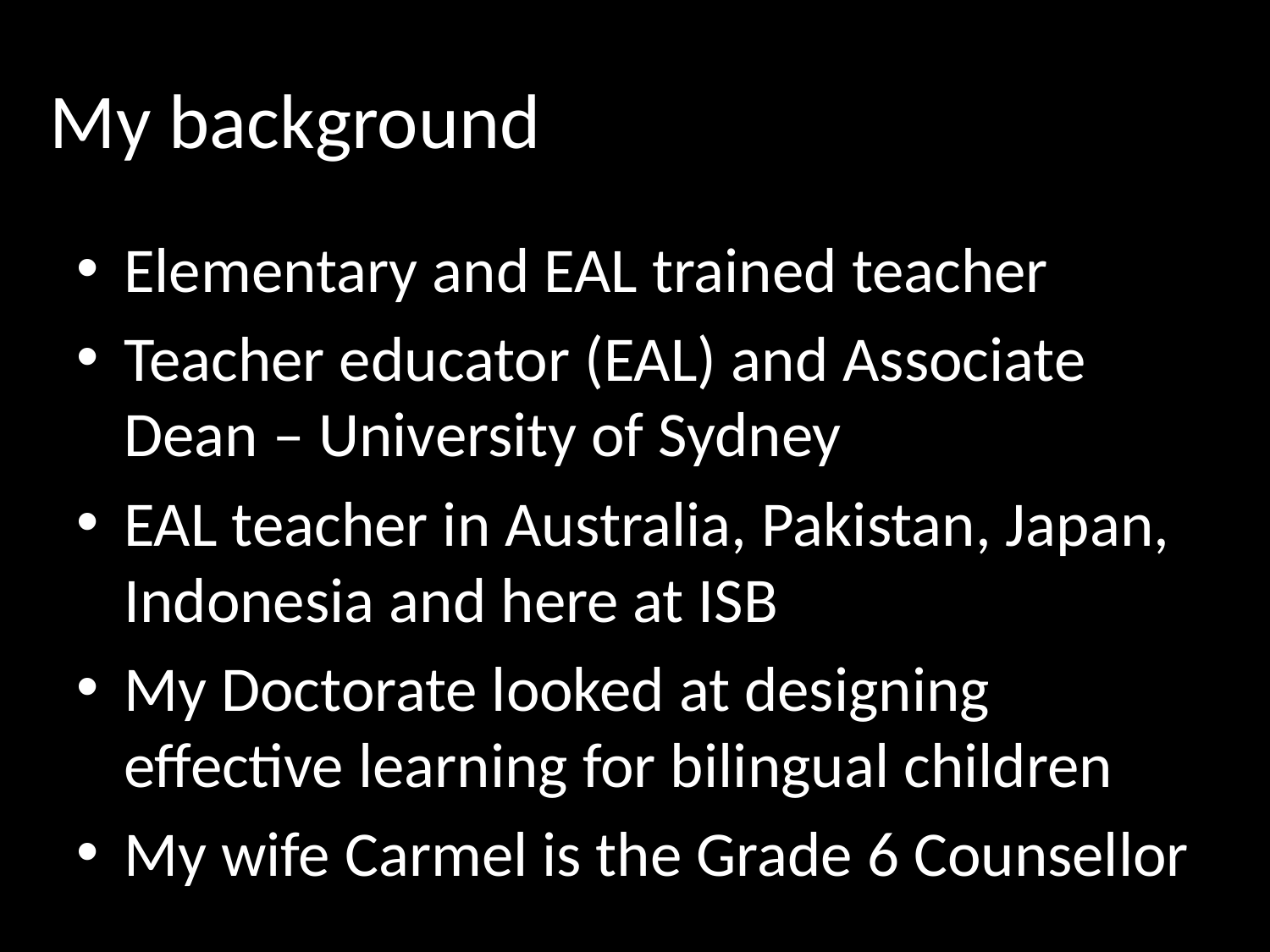

# My background
Elementary and EAL trained teacher
Teacher educator (EAL) and Associate Dean – University of Sydney
EAL teacher in Australia, Pakistan, Japan, Indonesia and here at ISB
My Doctorate looked at designing effective learning for bilingual children
My wife Carmel is the Grade 6 Counsellor